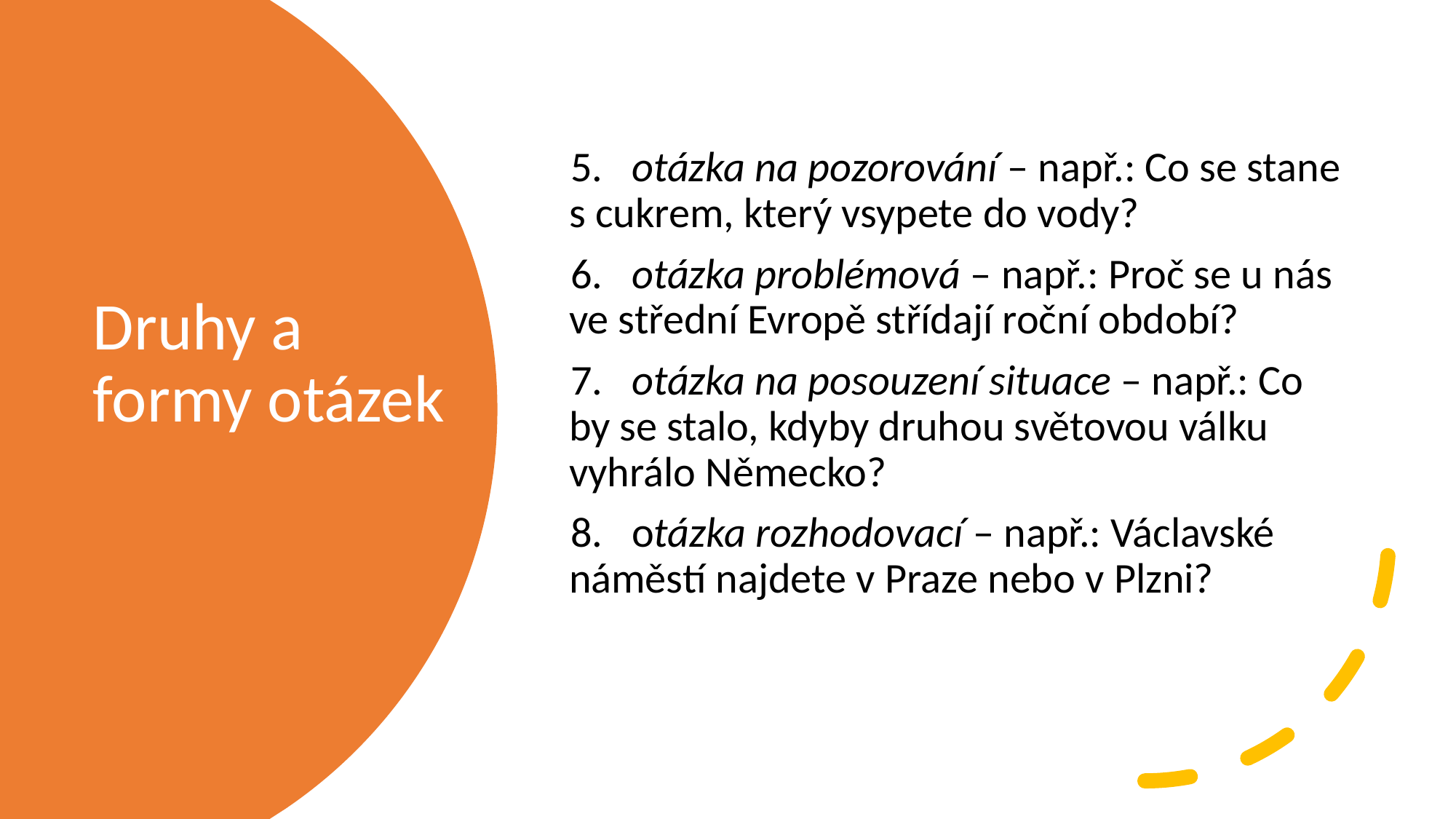

5.   otázka na pozorování – např.: Co se stane s cukrem, který vsypete do vody?
   6.   otázka problémová – např.: Proč se u nás ve střední Evropě střídají roční období?
   7.   otázka na posouzení situace – např.: Co by se stalo, kdyby druhou světovou válku vyhrálo Německo?
   8.   otázka rozhodovací – např.: Václavské náměstí najdete v Praze nebo v Plzni?

# Druhy a formy otázek